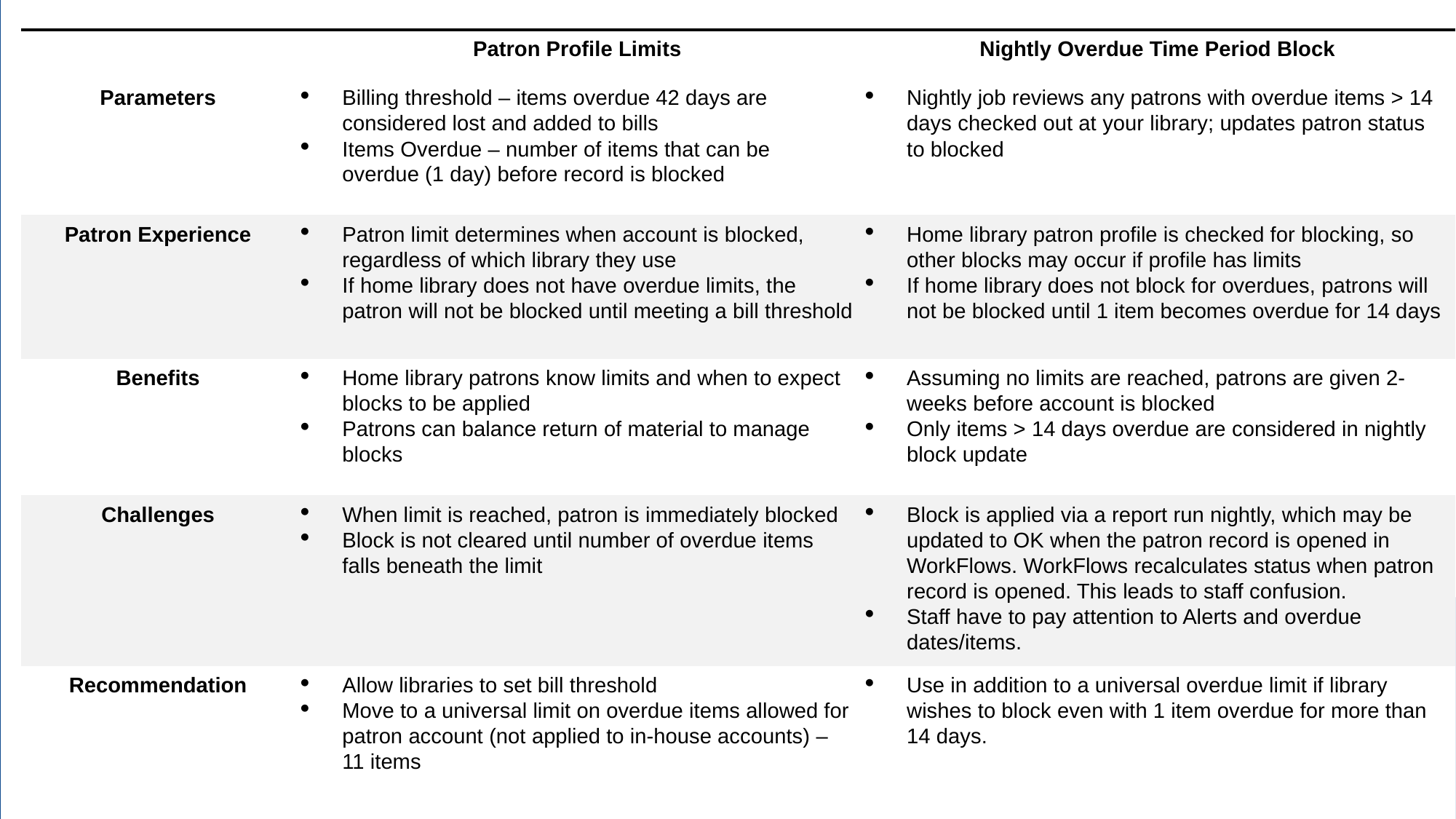

|  | Patron Profile Limits | Nightly Overdue Time Period Block |
| --- | --- | --- |
| Parameters | Billing threshold – items overdue 42 days are considered lost and added to bills Items Overdue – number of items that can be overdue (1 day) before record is blocked | Nightly job reviews any patrons with overdue items > 14 days checked out at your library; updates patron status to blocked |
| Patron Experience | Patron limit determines when account is blocked, regardless of which library they use If home library does not have overdue limits, the patron will not be blocked until meeting a bill threshold | Home library patron profile is checked for blocking, so other blocks may occur if profile has limits If home library does not block for overdues, patrons will not be blocked until 1 item becomes overdue for 14 days |
| Benefits | Home library patrons know limits and when to expect blocks to be applied Patrons can balance return of material to manage blocks | Assuming no limits are reached, patrons are given 2-weeks before account is blocked Only items > 14 days overdue are considered in nightly block update |
| Challenges | When limit is reached, patron is immediately blocked Block is not cleared until number of overdue items falls beneath the limit | Block is applied via a report run nightly, which may be updated to OK when the patron record is opened in WorkFlows. WorkFlows recalculates status when patron record is opened. This leads to staff confusion. Staff have to pay attention to Alerts and overdue dates/items. |
| Recommendation | Allow libraries to set bill threshold Move to a universal limit on overdue items allowed for patron account (not applied to in-house accounts) – 11 items | Use in addition to a universal overdue limit if library wishes to block even with 1 item overdue for more than 14 days. |